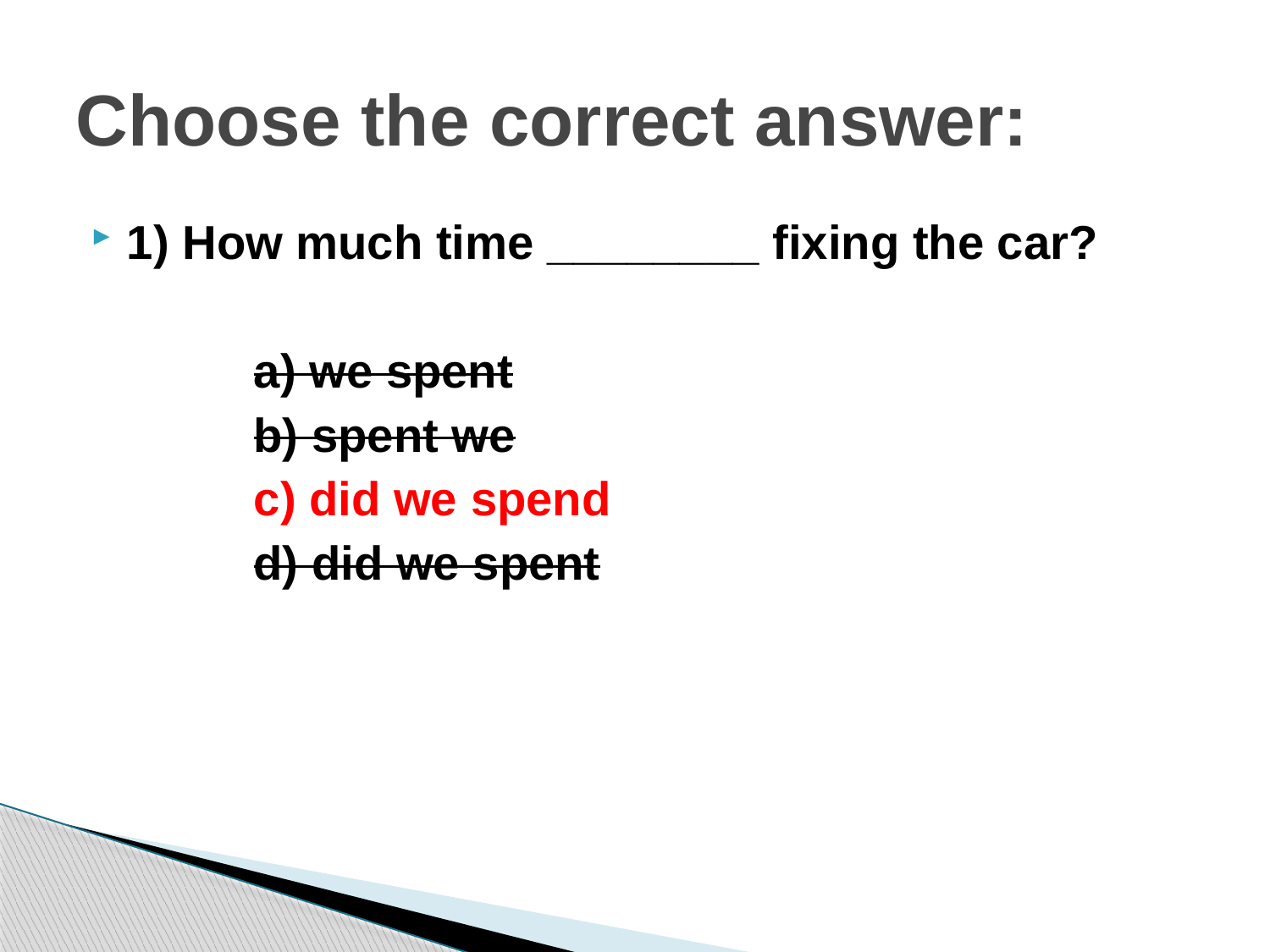

# Choose the correct answer:
1) How much time ________ fixing the car?

		a) we spent
		b) spent we
		c) did we spend
		d) did we spent